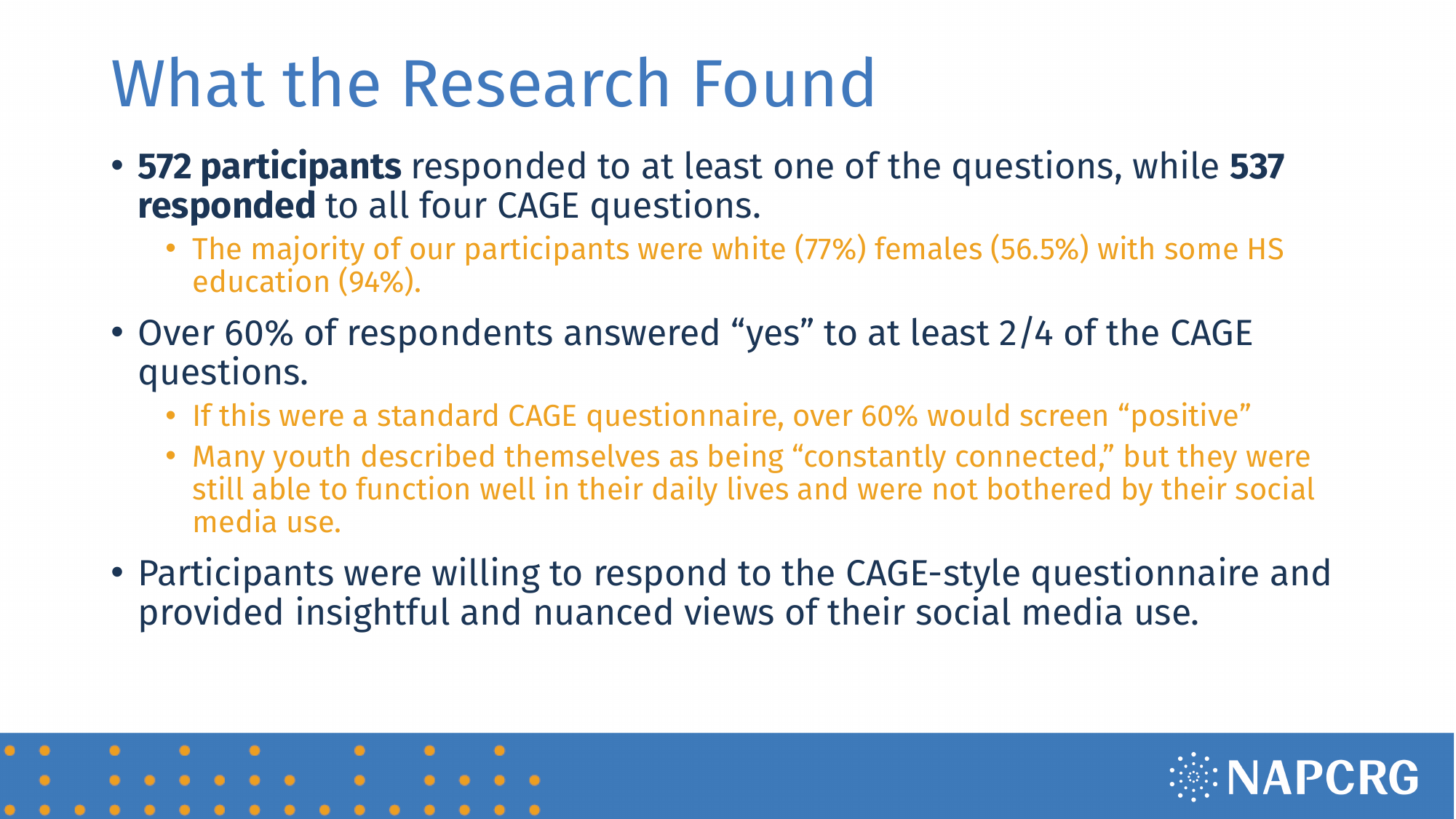

# What the Research Found
572 participants responded to at least one of the questions, while 537 responded to all four CAGE questions.
The majority of our participants were white (77%) females (56.5%) with some HS education (94%).
Over 60% of respondents answered “yes” to at least 2/4 of the CAGE questions.
If this were a standard CAGE questionnaire, over 60% would screen “positive”
Many youth described themselves as being “constantly connected,” but they were still able to function well in their daily lives and were not bothered by their social media use.
Participants were willing to respond to the CAGE-style questionnaire and provided insightful and nuanced views of their social media use.